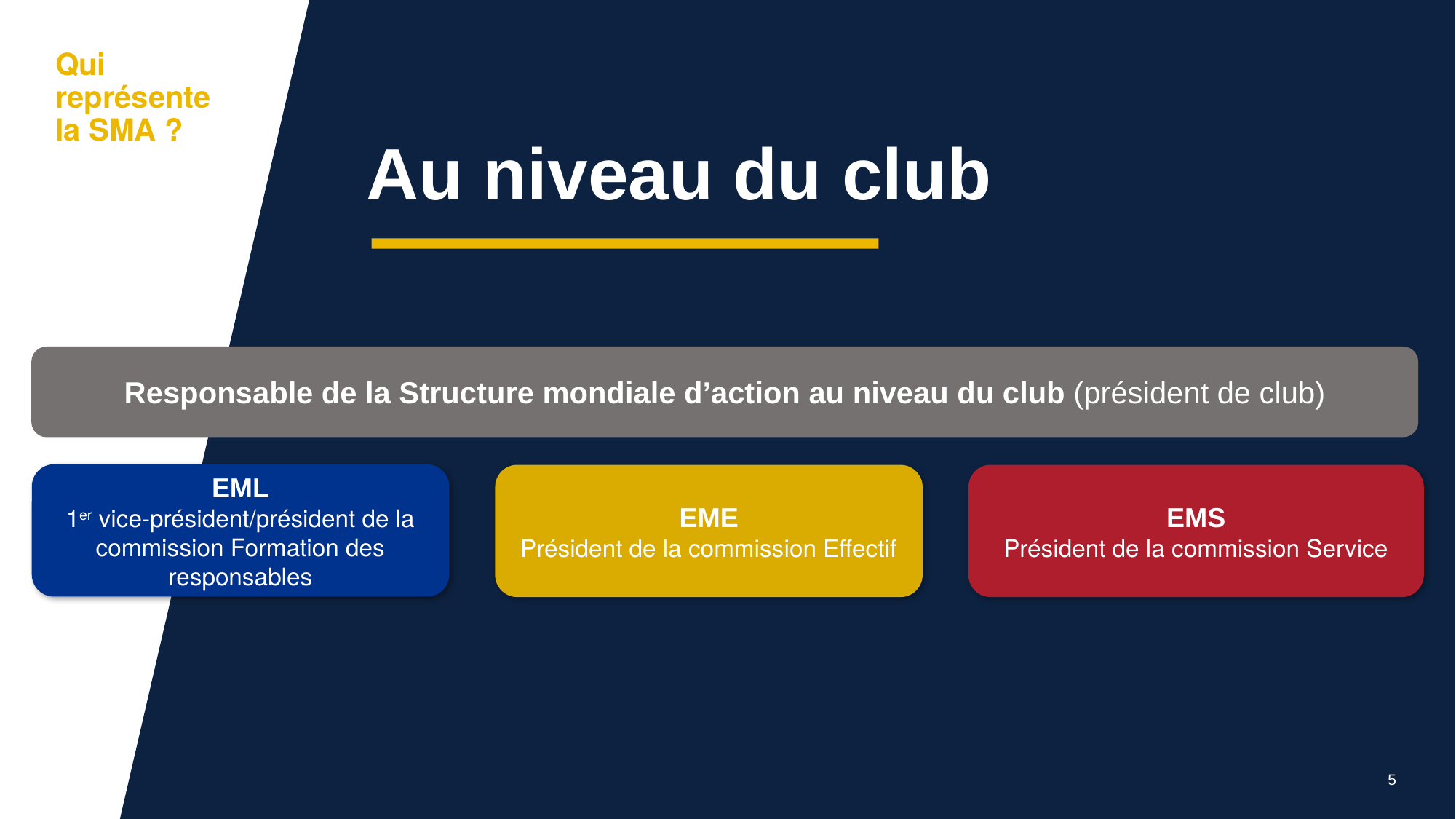

aa

Qui représente la SMA ?
Au niveau du club
Responsable de la Structure mondiale d’action au niveau du club (président de club)
EML
1er vice-président/président de la commission Formation des responsables
EMS
Président de la commission Service
EME
Président de la commission Effectif
5